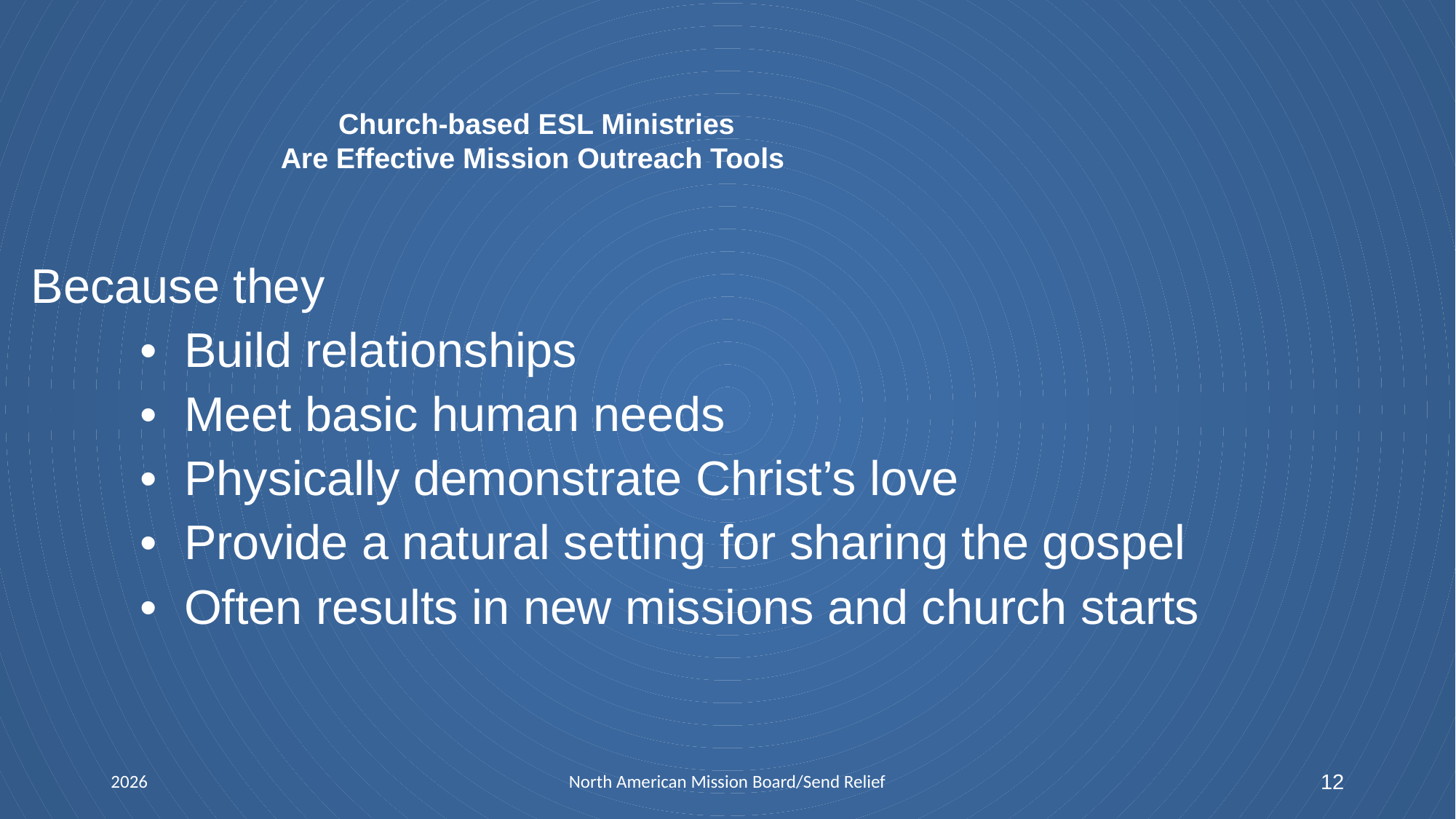

Church-based ESL Ministries
Are Effective Mission Outreach Tools
Because they
	•  Build relationships
	•  Meet basic human needs
	•  Physically demonstrate Christ’s love
	•  Provide a natural setting for sharing the gospel
	•  Often results in new missions and church starts

2026
North American Mission Board/Send Relief
12